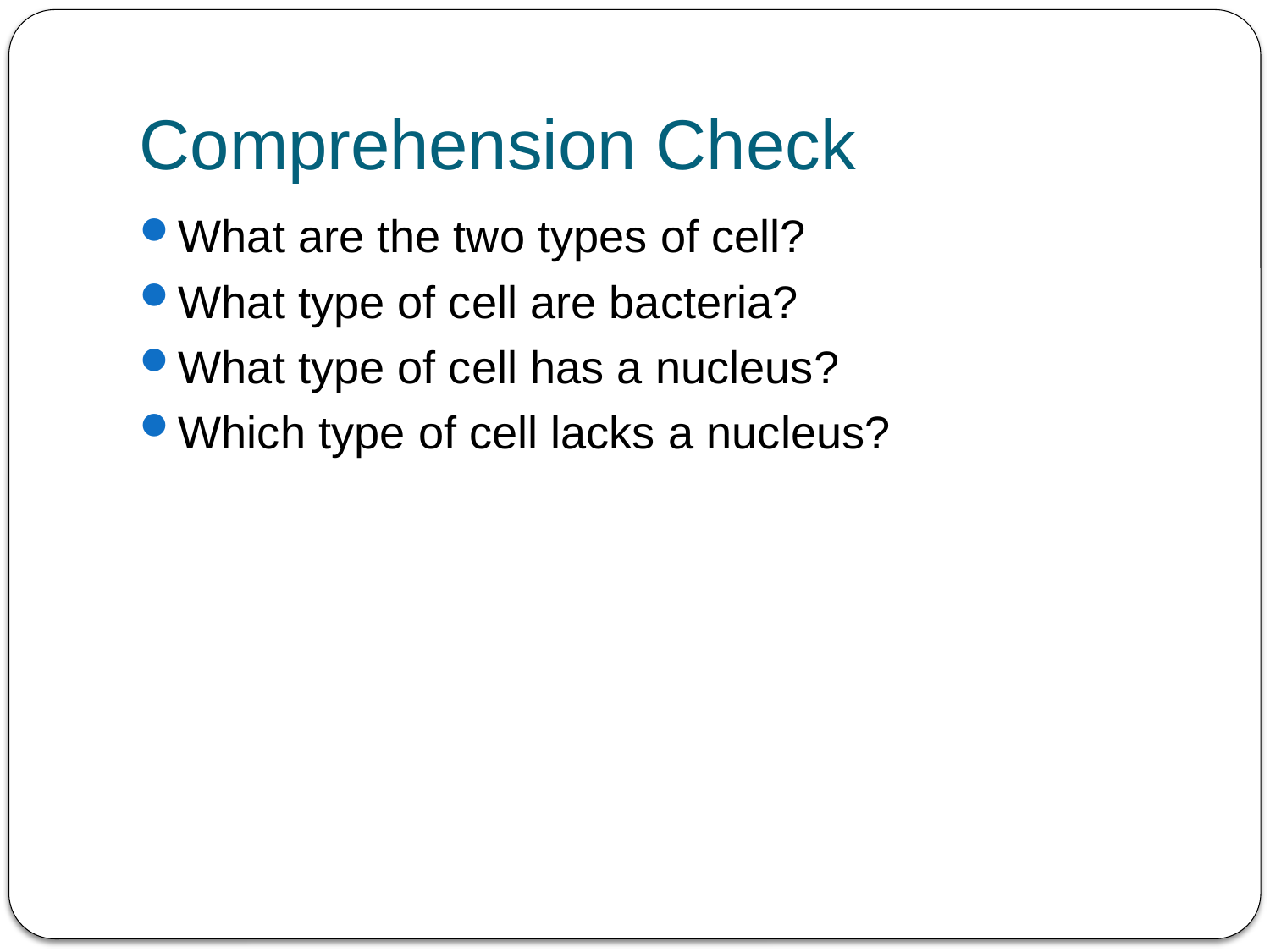

# Comprehension Check
What are the two types of cell?
What type of cell are bacteria?
What type of cell has a nucleus?
Which type of cell lacks a nucleus?